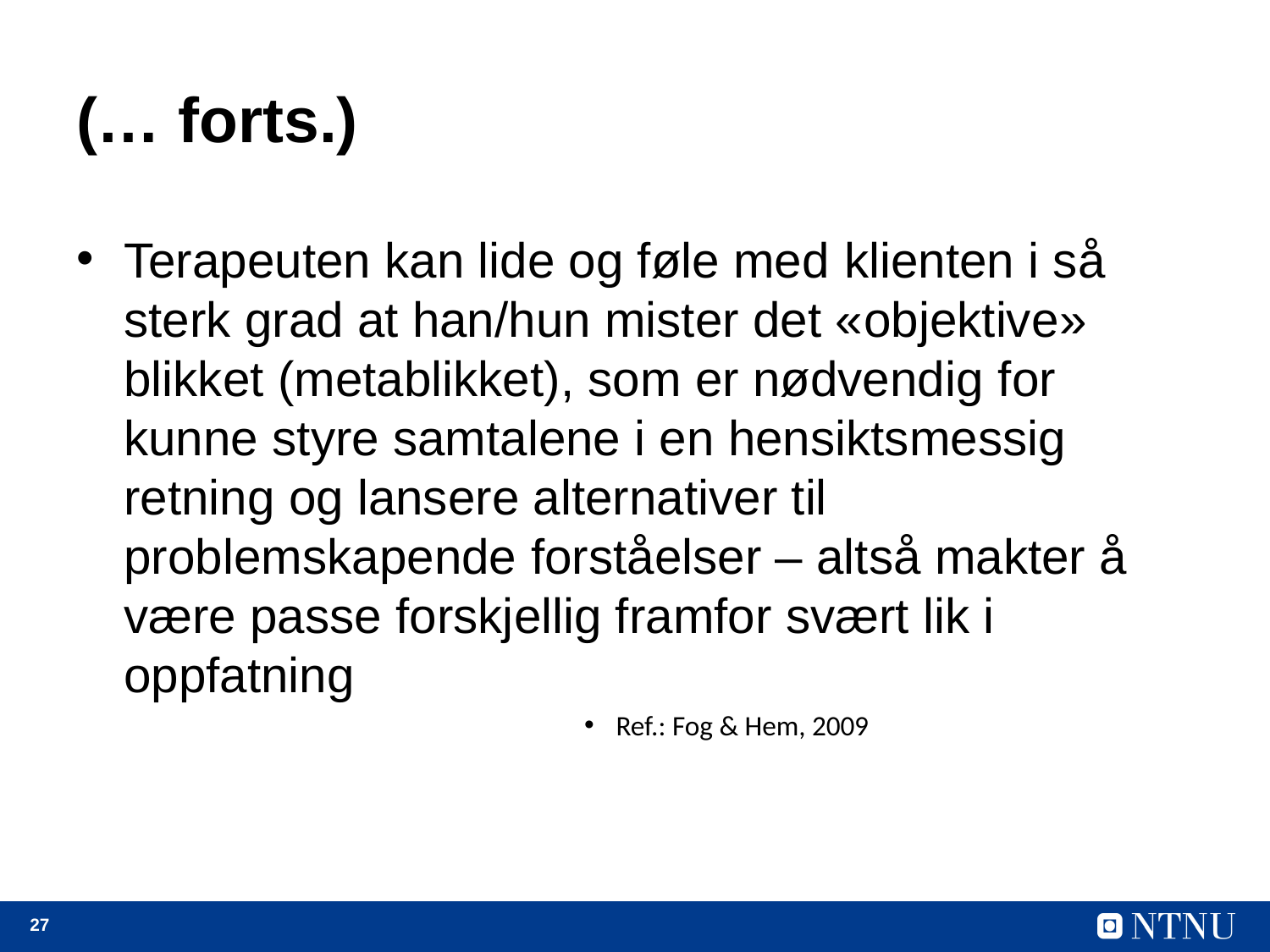

# (… forts.)
Terapeuten kan lide og føle med klienten i så sterk grad at han/hun mister det «objektive» blikket (metablikket), som er nødvendig for kunne styre samtalene i en hensiktsmessig retning og lansere alternativer til problemskapende forståelser – altså makter å være passe forskjellig framfor svært lik i oppfatning
Ref.: Fog & Hem, 2009